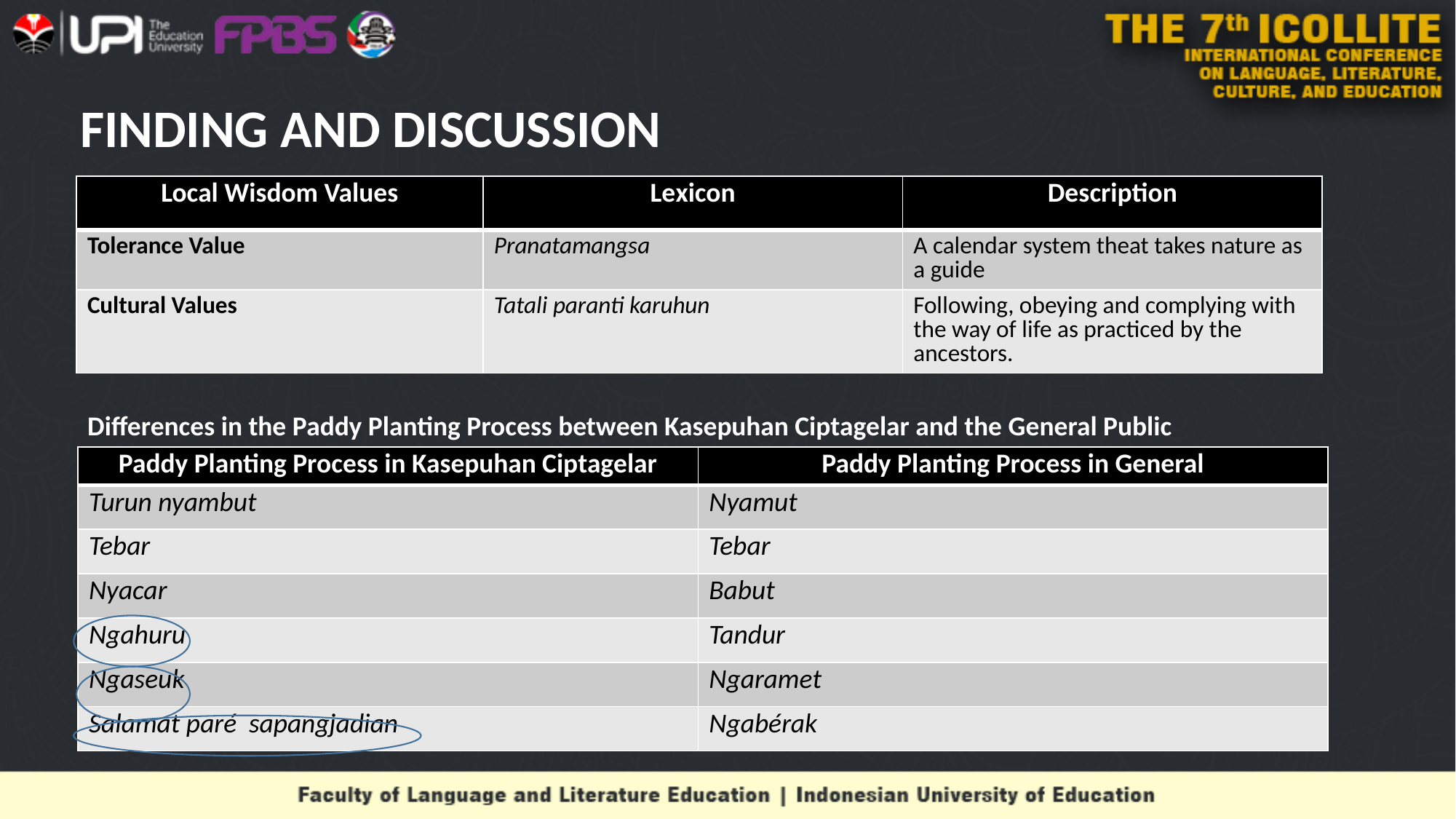

# FINDING AND DISCUSSION
| Local Wisdom Values | Lexicon | Description |
| --- | --- | --- |
| Tolerance Value | Pranatamangsa | A calendar system theat takes nature as a guide |
| Cultural Values | Tatali paranti karuhun | Following, obeying and complying with the way of life as practiced by the ancestors. |
Differences in the Paddy Planting Process between Kasepuhan Ciptagelar and the General Public

| Paddy Planting Process in Kasepuhan Ciptagelar | Paddy Planting Process in General |
| --- | --- |
| Turun nyambut | Nyamut |
| Tebar | Tebar |
| Nyacar | Babut |
| Ngahuru | Tandur |
| Ngaseuk | Ngaramet |
| Salamat paré sapangjadian | Ngabérak |